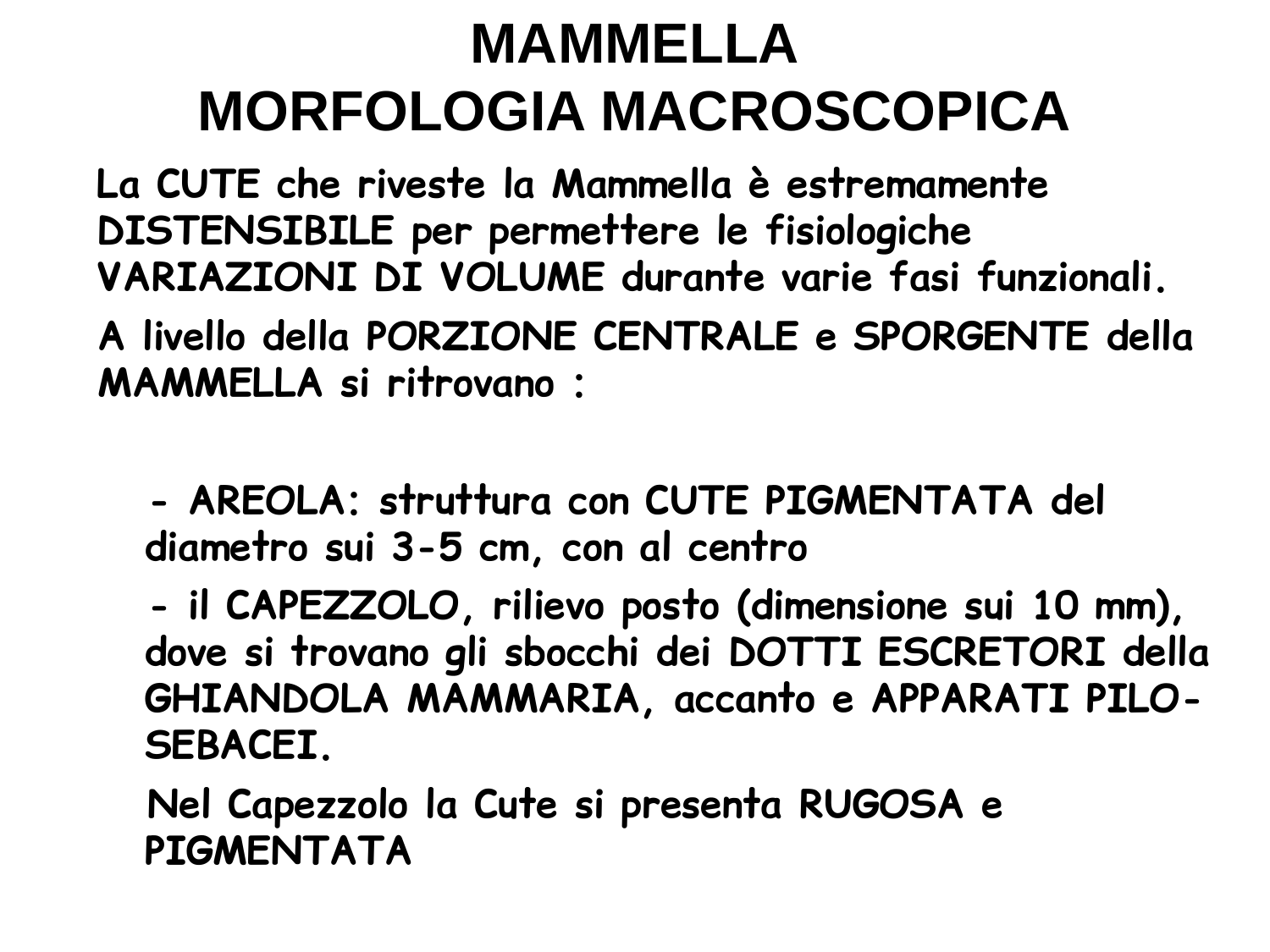

# MAMMELLA MORFOLOGIA MACROSCOPICA
La CUTE che riveste la Mammella è estremamente DISTENSIBILE per permettere le fisiologiche VARIAZIONI DI VOLUME durante varie fasi funzionali.
A livello della PORZIONE CENTRALE e SPORGENTE della MAMMELLA si ritrovano :

   - AREOLA: struttura con CUTE PIGMENTATA del diametro sui 3-5 cm, con al centro
   - il CAPEZZOLO, rilievo posto (dimensione sui 10 mm), dove si trovano gli sbocchi dei DOTTI ESCRETORI della GHIANDOLA MAMMARIA, accanto e APPARATI PILO-SEBACEI.
   Nel Capezzolo la Cute si presenta RUGOSA e PIGMENTATA